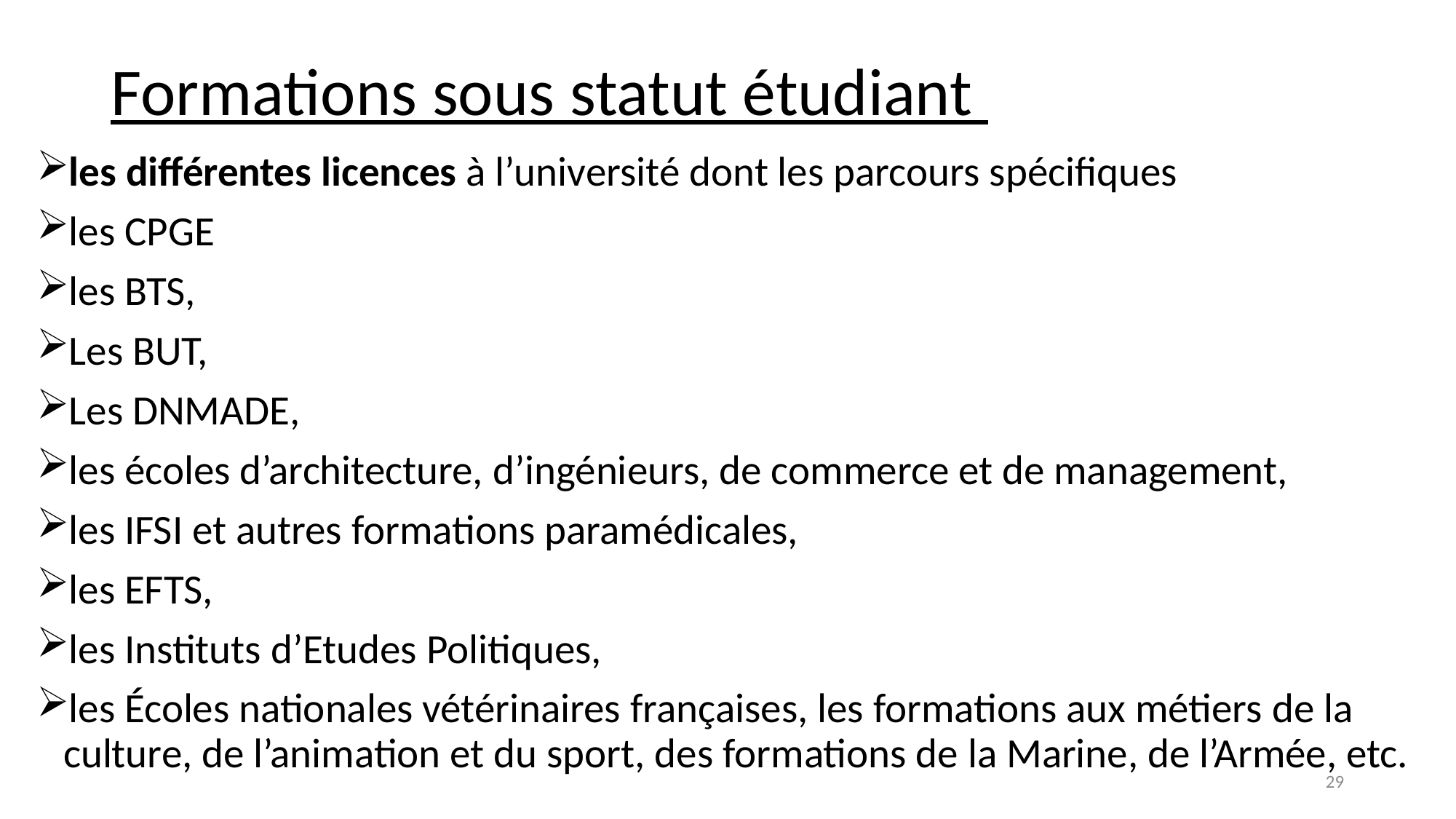

# Formations sous statut étudiant
les différentes licences à l’université dont les parcours spécifiques
les CPGE
les BTS,
Les BUT,
Les DNMADE,
les écoles d’architecture, d’ingénieurs, de commerce et de management,
les IFSI et autres formations paramédicales,
les EFTS,
les Instituts d’Etudes Politiques,
les Écoles nationales vétérinaires françaises, les formations aux métiers de la culture, de l’animation et du sport, des formations de la Marine, de l’Armée, etc.
29